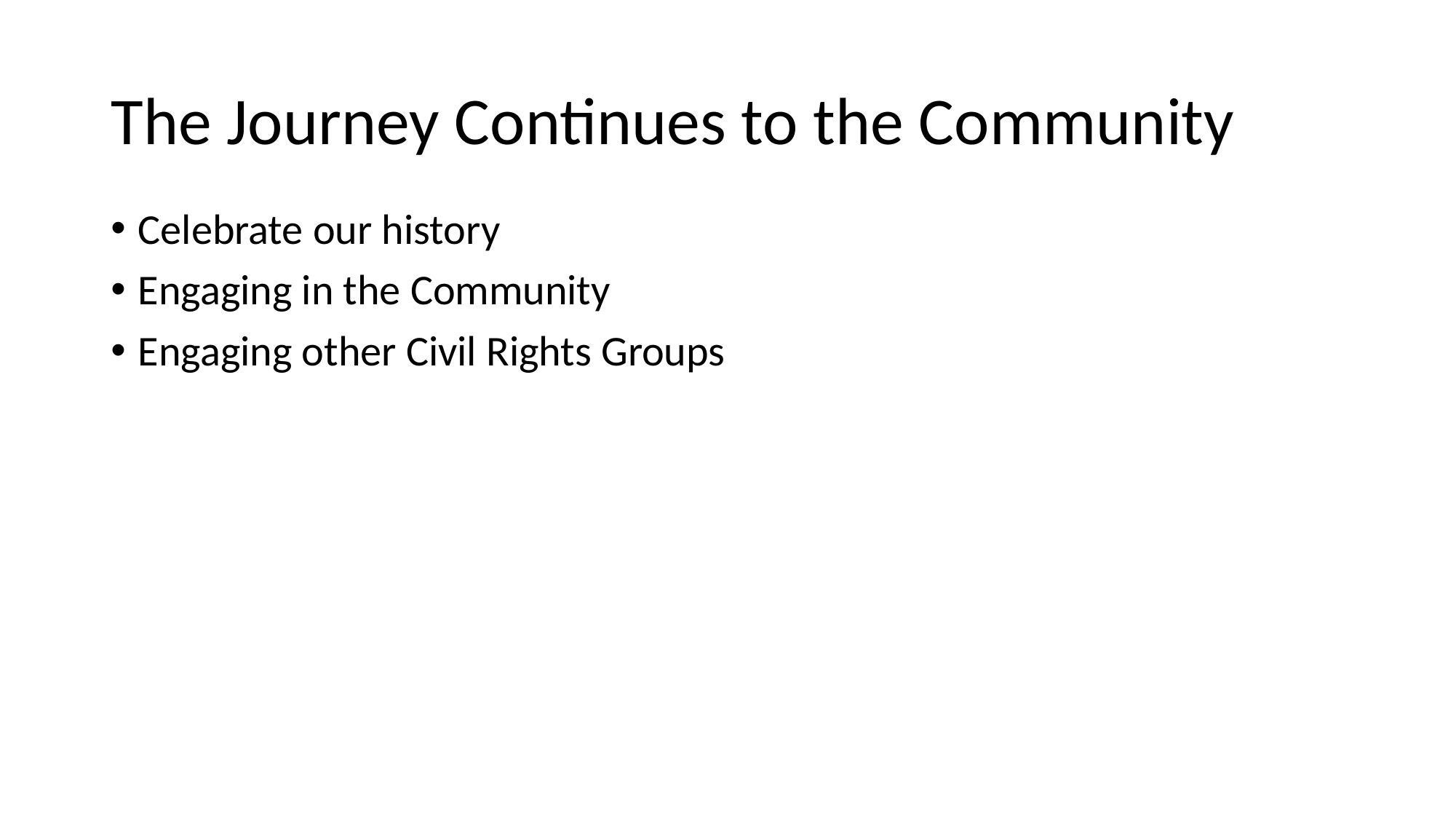

# The Journey Continues to the Community
Celebrate our history
Engaging in the Community
Engaging other Civil Rights Groups